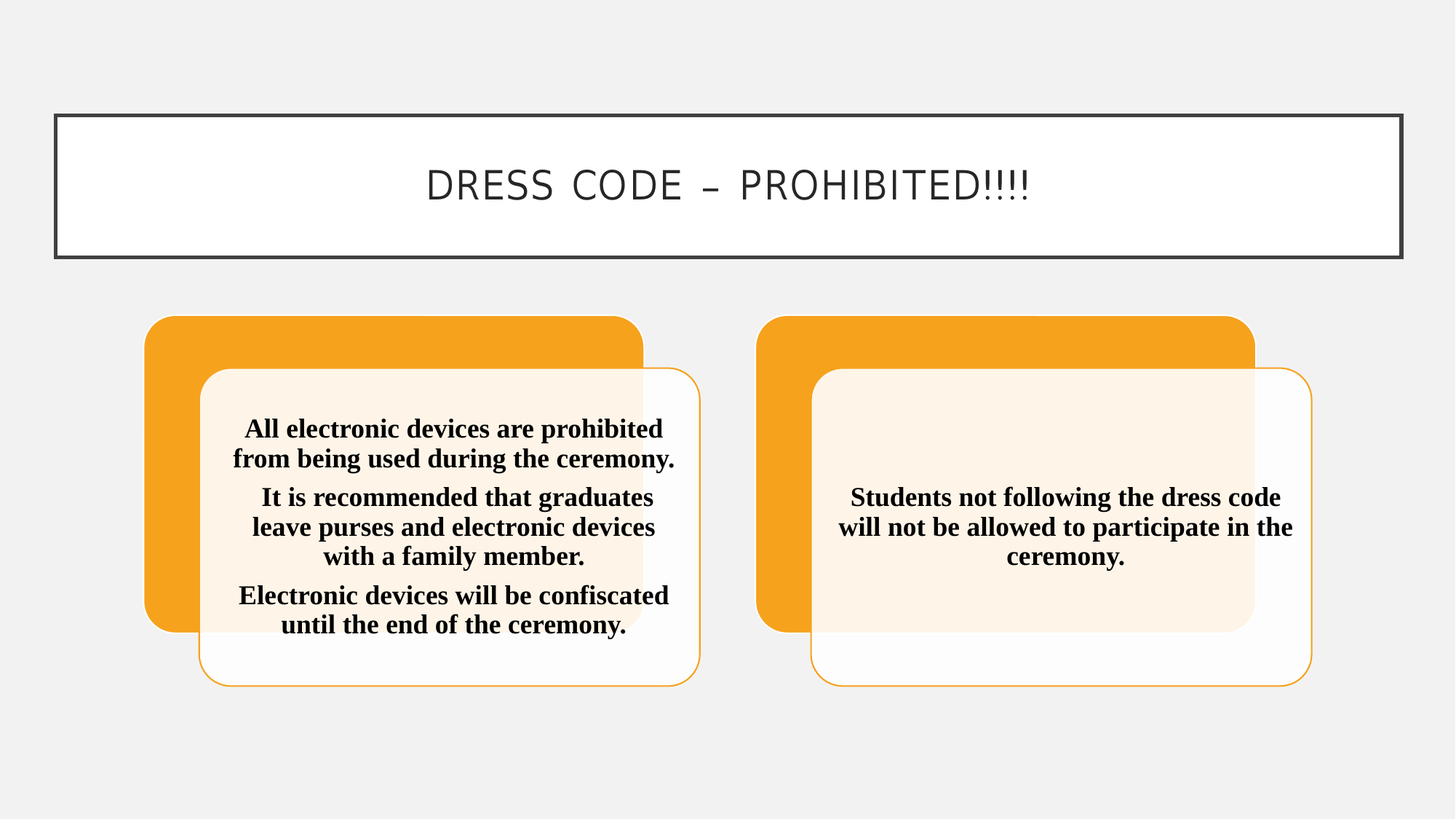

# Dress code – PROHIBITED!!!!
All electronic devices are prohibited from being used during the ceremony.
 It is recommended that graduates leave purses and electronic devices with a family member.
Electronic devices will be confiscated until the end of the ceremony.
Students not following the dress code will not be allowed to participate in the ceremony.